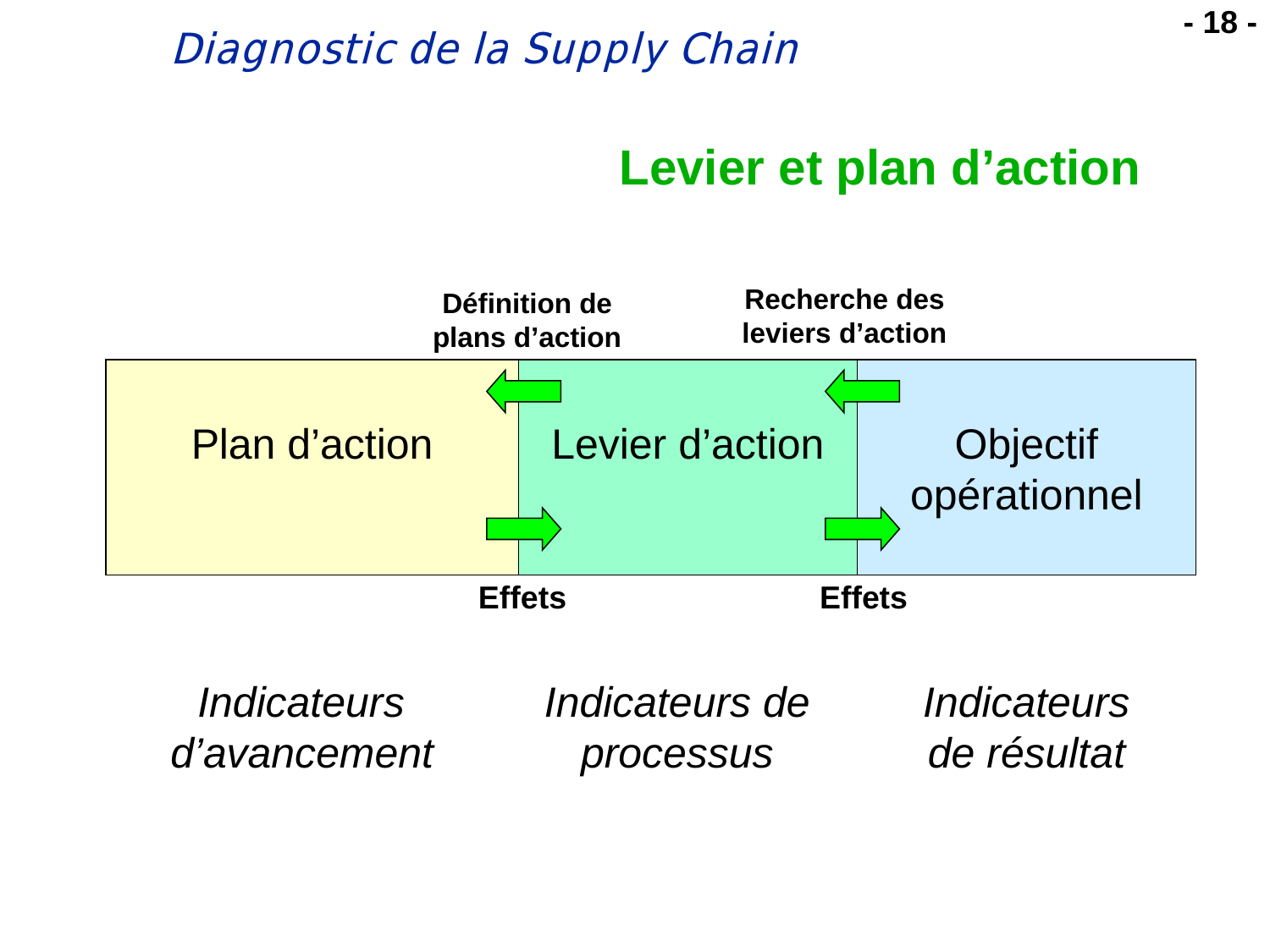

# Levier et plan d’action
Recherche des
leviers d’action
Définition de
plans d’action
Plan d’action
Levier d’action
Objectif
opérationnel

Effets
Effets
Indicateurs
d’avancement
Indicateurs de processus
Indicateurs
de résultat